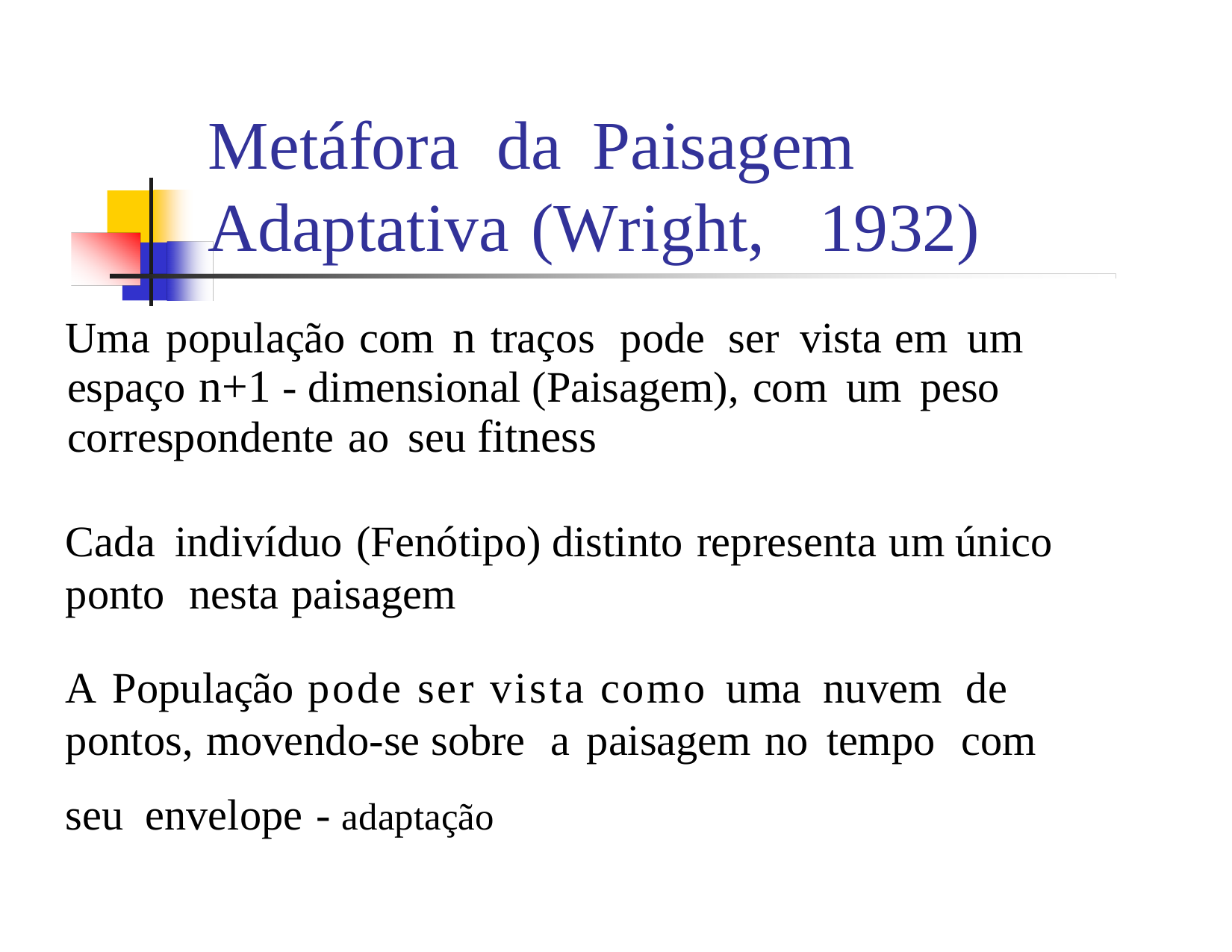

Metáfora
da
Paisagem

Adaptativa (Wright,
1932)

Uma população com n traços  pode  ser vista em um espaço n+1 - dimensional (Paisagem), com um peso  correspondente ao seu fitness

Cada indivíduo (Fenótipo) distinto representa um único ponto  nesta paisagem

A População pode ser vista como uma  nuvem  de pontos, movendo-se sobre  a paisagem no tempo  com  seu envelope - adaptação